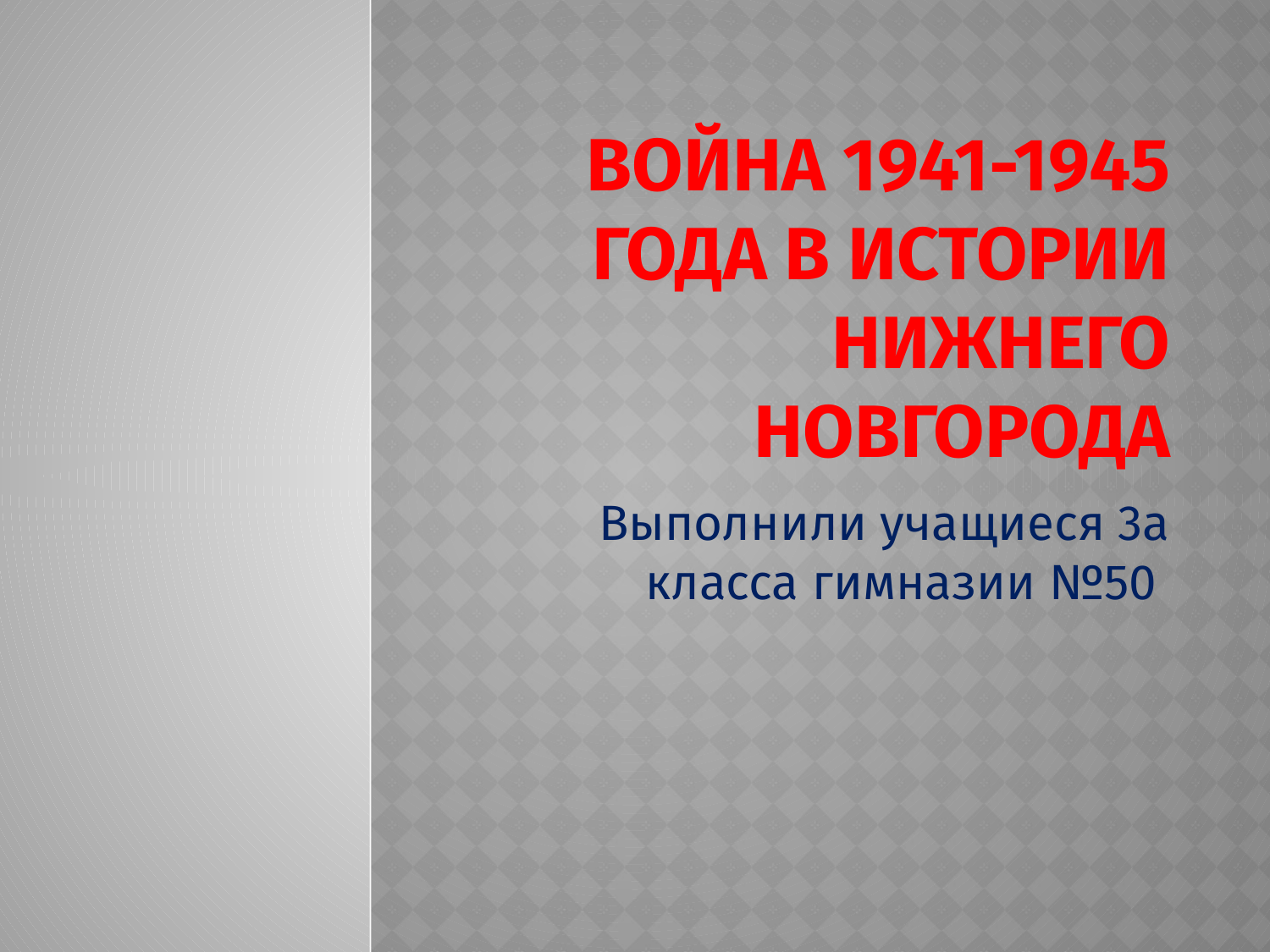

# Война 1941-1945 года в истории Нижнего Новгорода
Выполнили учащиеся 3а класса гимназии №50